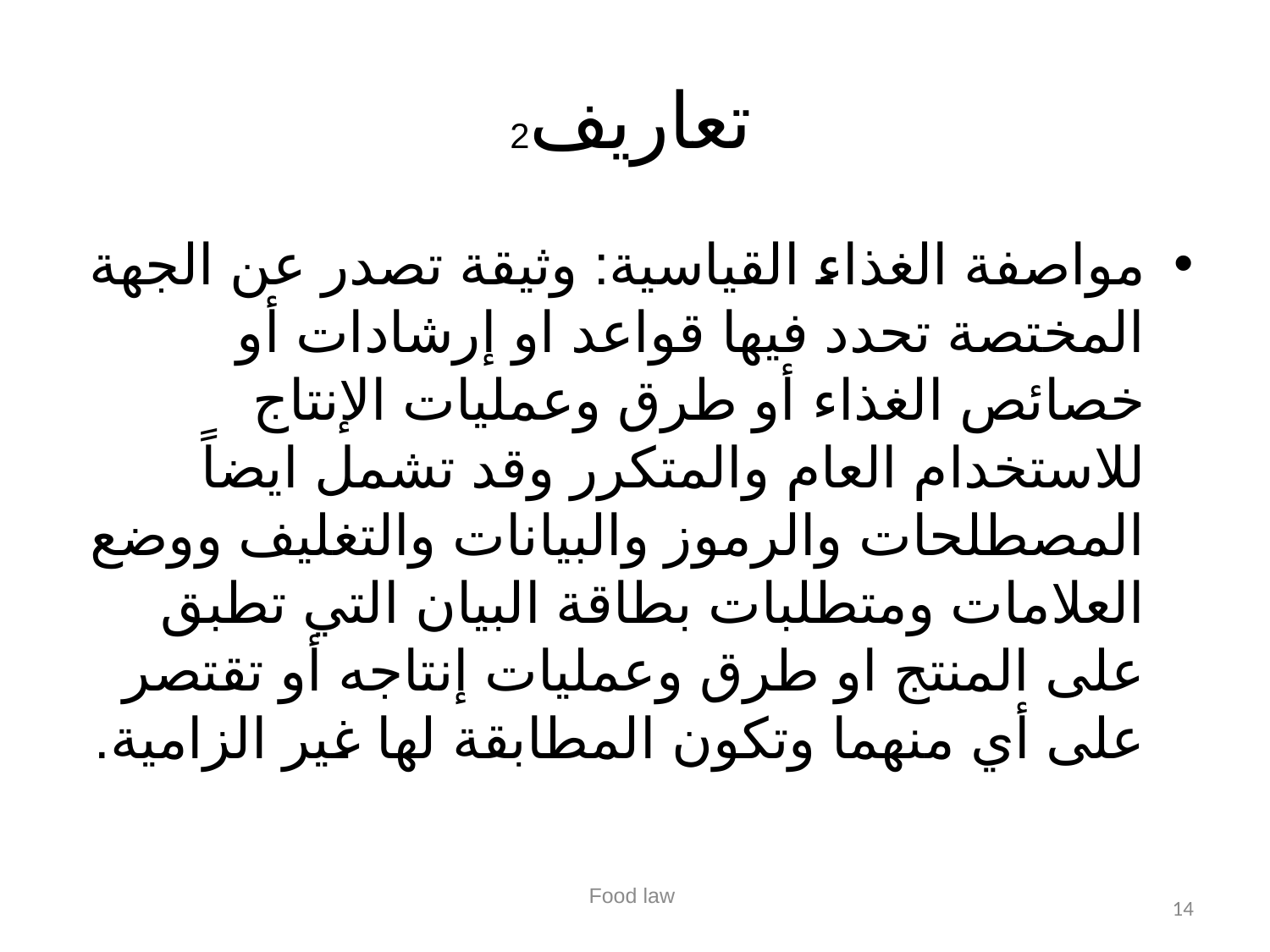

# تعاريف2
مواصفة الغذاء القياسية: وثيقة تصدر عن الجهة المختصة تحدد فيها قواعد او إرشادات أو خصائص الغذاء أو طرق وعمليات الإنتاج للاستخدام العام والمتكرر وقد تشمل ايضاً المصطلحات والرموز والبيانات والتغليف ووضع العلامات ومتطلبات بطاقة البيان التي تطبق على المنتج او طرق وعمليات إنتاجه أو تقتصر على أي منهما وتكون المطابقة لها غير الزامية.

Food law

14